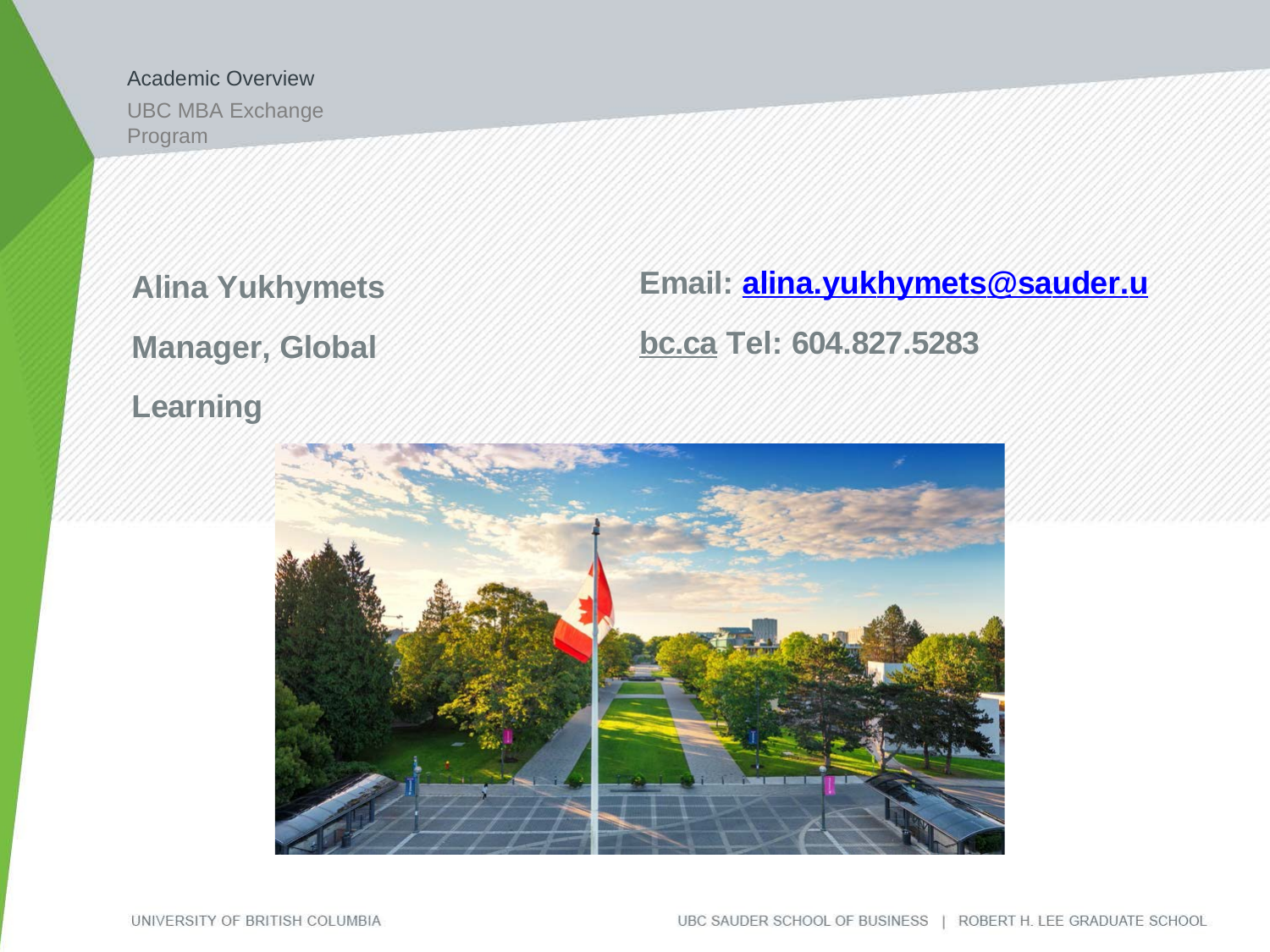

Academic Overview
UBC MBA Exchange Program
Email: alina.yukhymets@sauder.ubc.ca Tel: 604.827.5283
Alina Yukhymets Manager, Global Learning